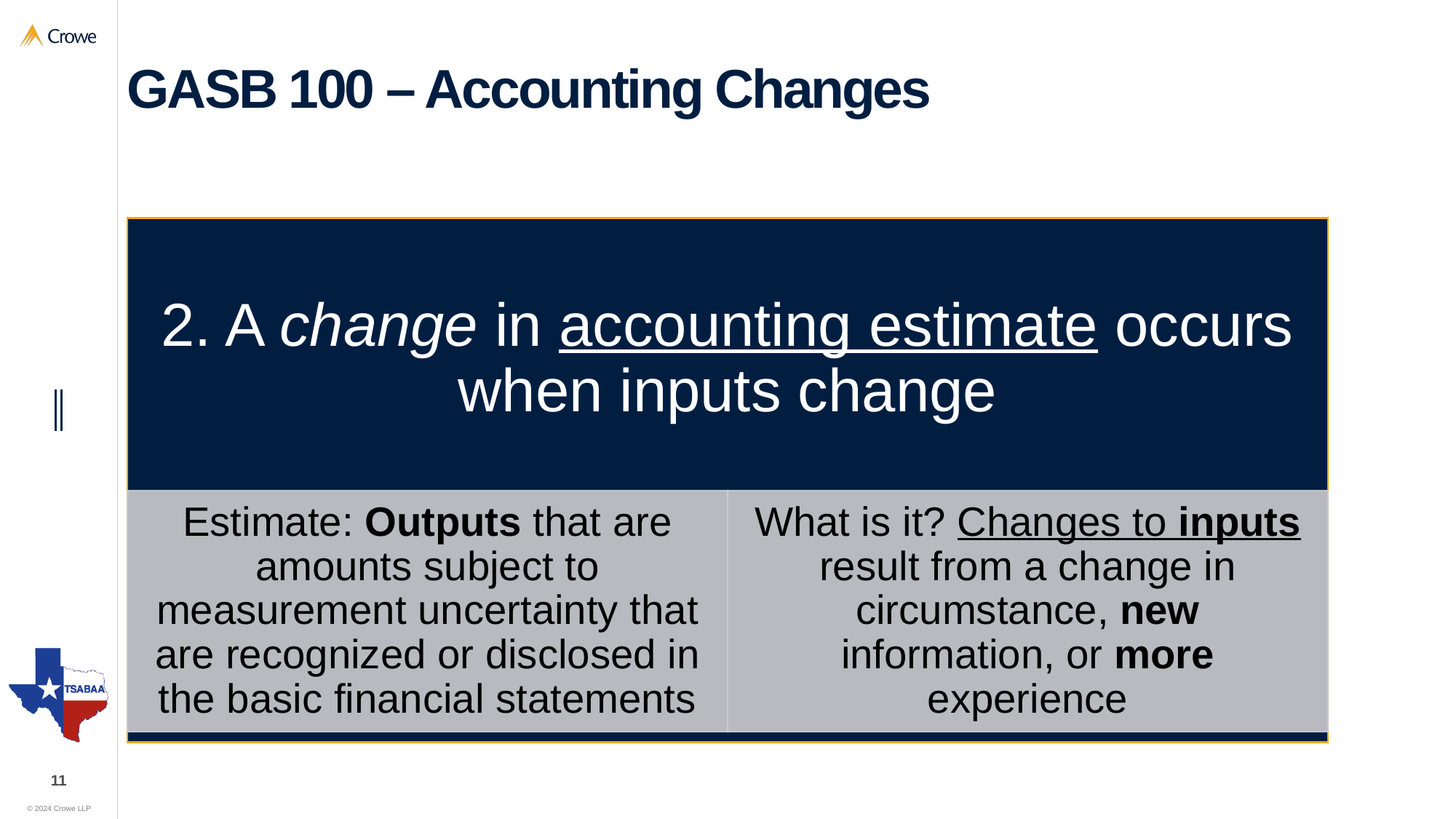

# GASB 100 – Accounting Changes
2. A change in accounting estimate occurs when inputs change
Estimate: Outputs that are amounts subject to measurement uncertainty that are recognized or disclosed in the basic financial statements
What is it? Changes to inputs result from a change in circumstance, new information, or more experience
11